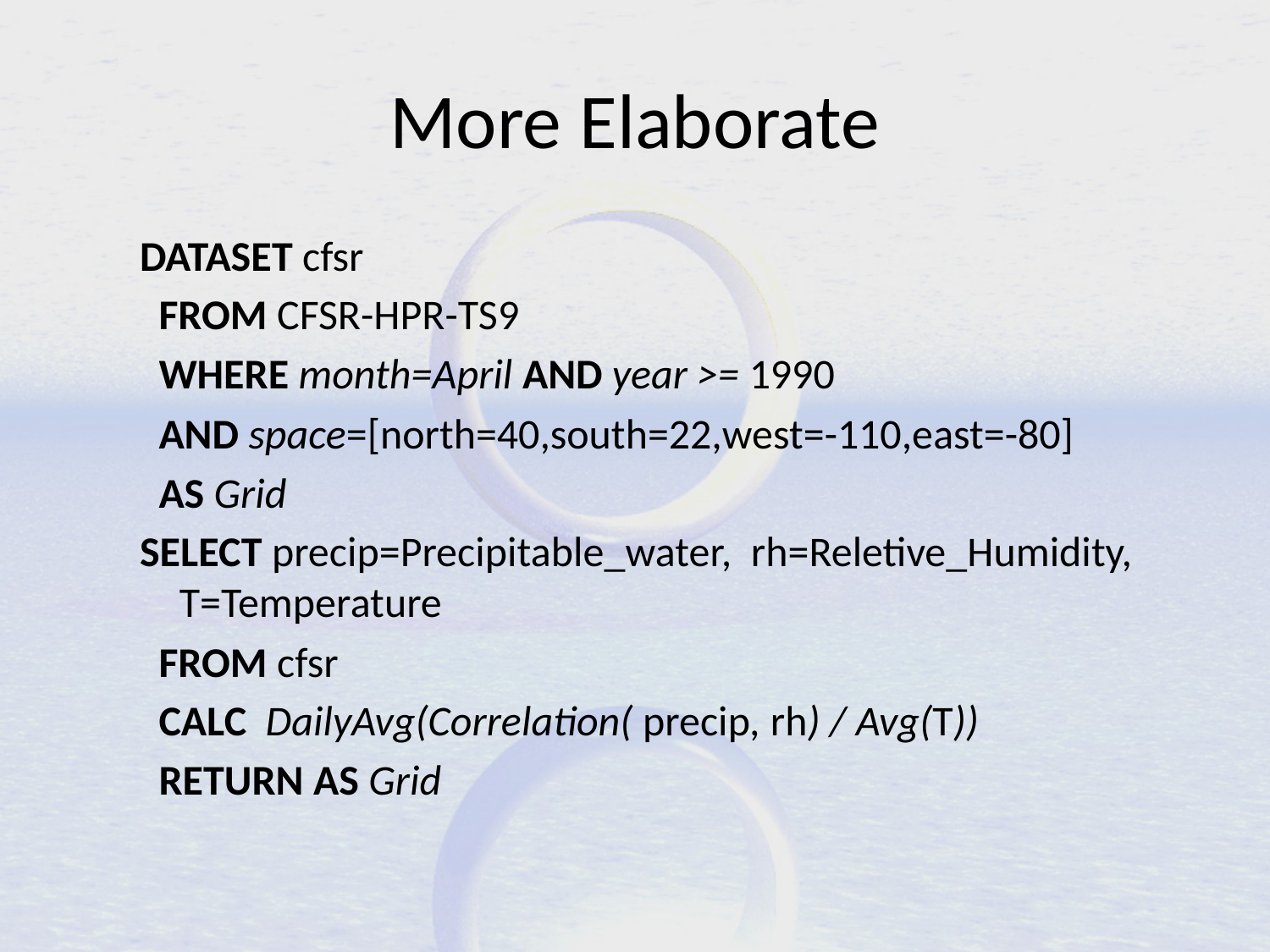

# More Elaborate
DATASET cfsr
  FROM CFSR-HPR-TS9
  WHERE month=April AND year >= 1990
  AND space=[north=40,south=22,west=-110,east=-80]
  AS Grid
SELECT precip=Precipitable_water,  rh=Reletive_Humidity,  T=Temperature
  FROM cfsr
  CALC  DailyAvg(Correlation( precip, rh) / Avg(T))
  RETURN AS Grid